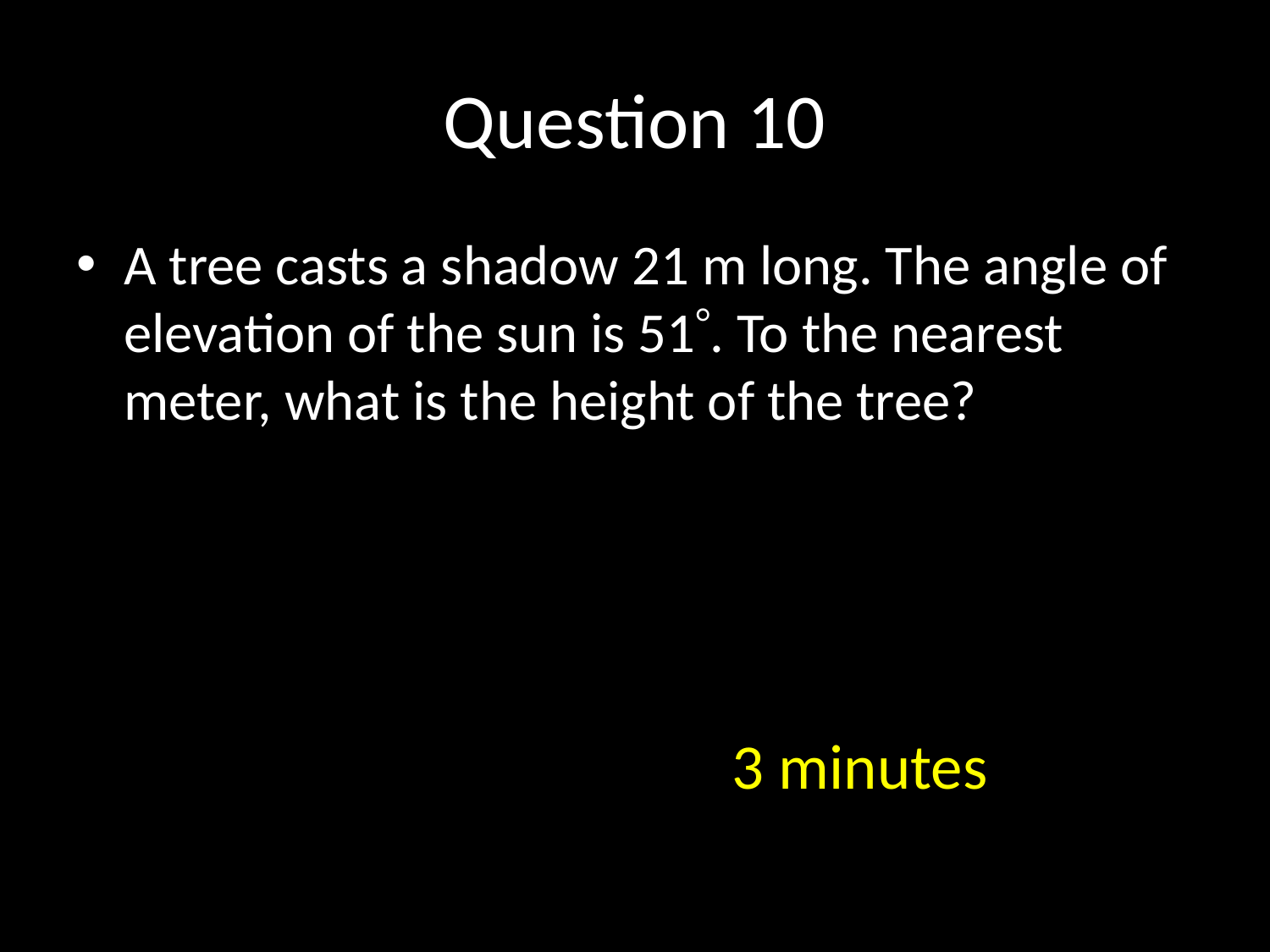

# Question 10
A tree casts a shadow 21 m long. The angle of elevation of the sun is 51°. To the nearest meter, what is the height of the tree?
3 minutes